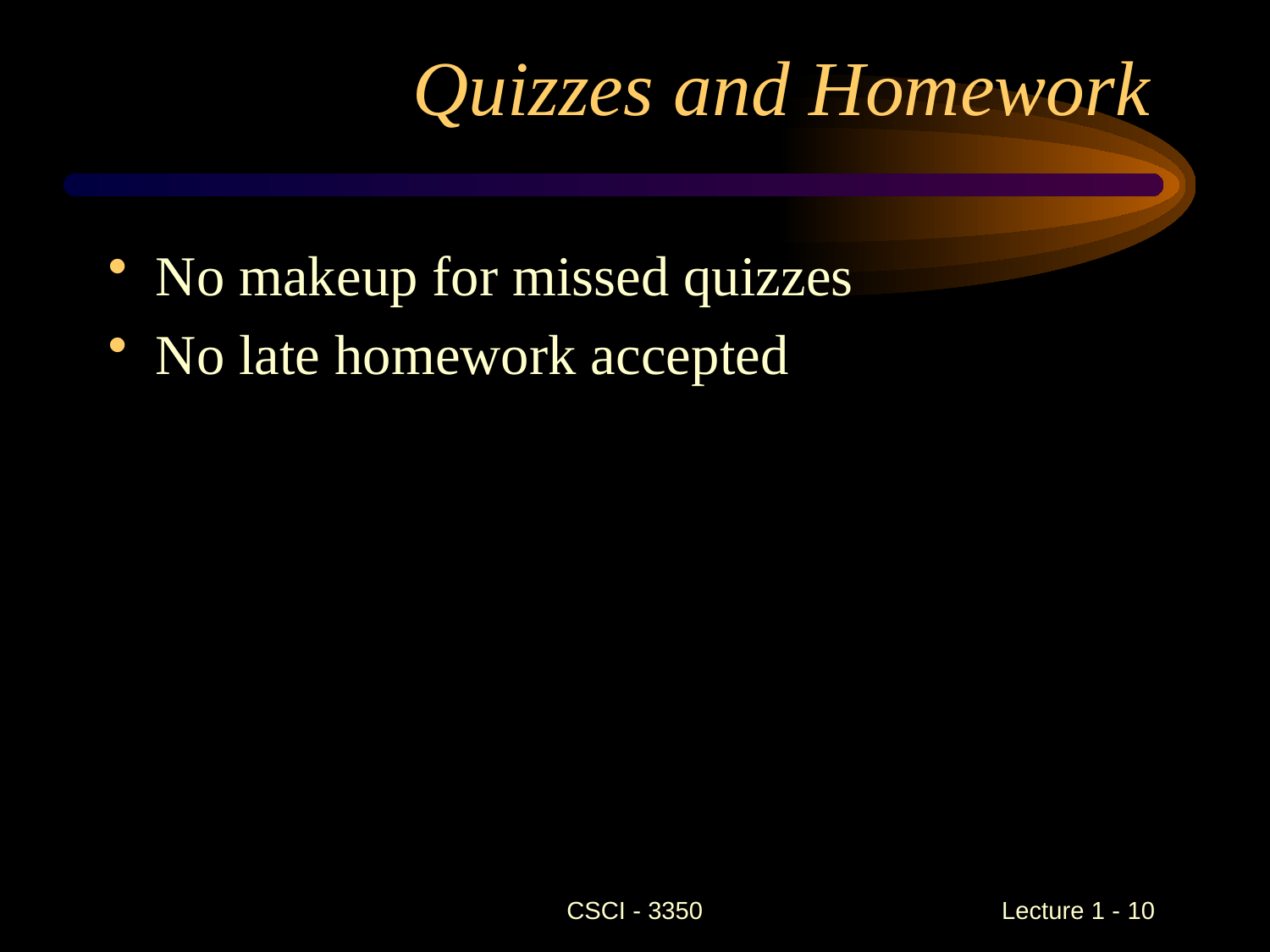

# Quizzes and Homework
No makeup for missed quizzes
No late homework accepted

CSCI - 3350
Lecture 1 - 10